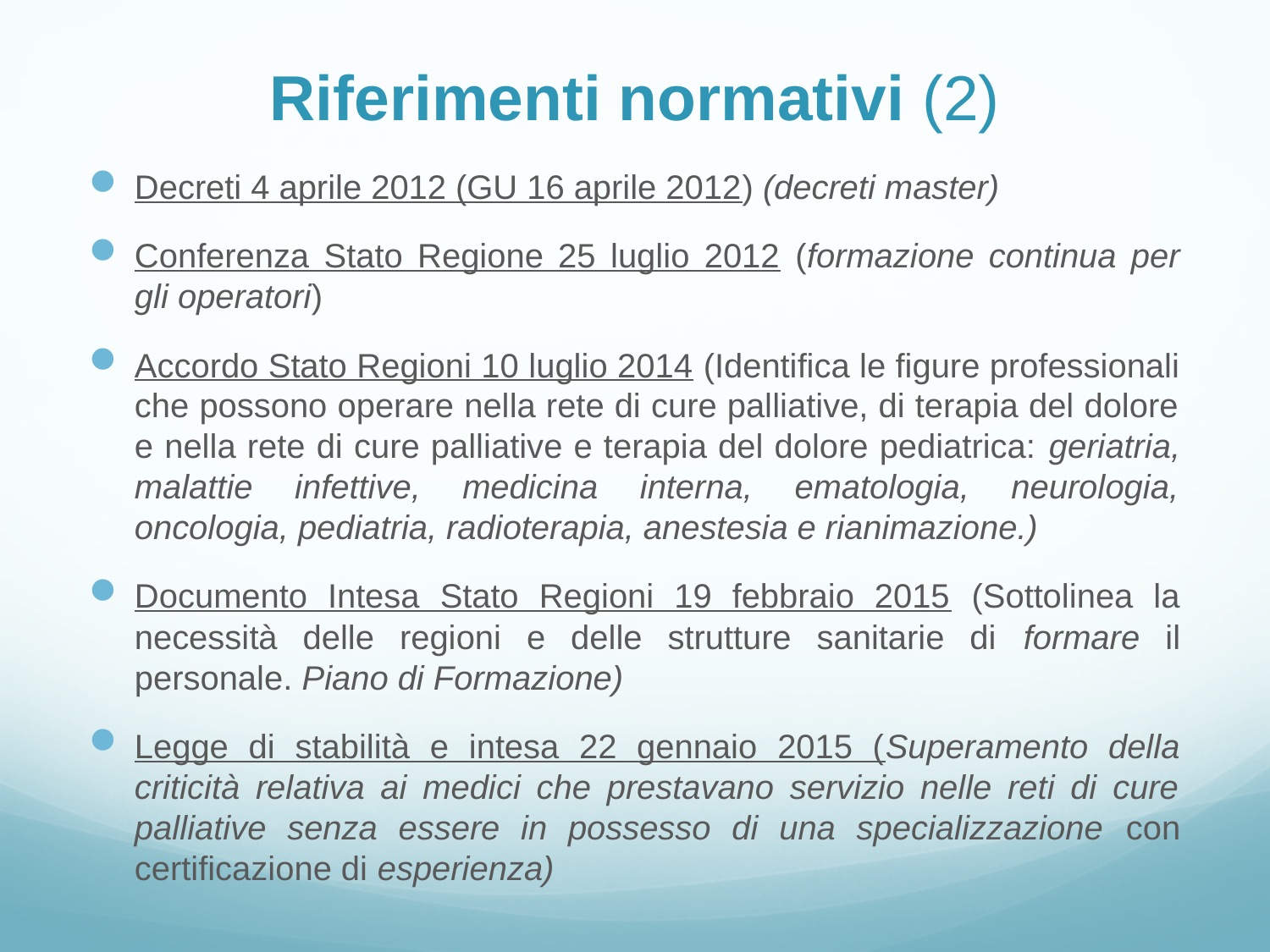

# Riferimenti normativi (2)
Decreti 4 aprile 2012 (GU 16 aprile 2012) (decreti master)
Conferenza Stato Regione 25 luglio 2012 (formazione continua per gli operatori)
Accordo Stato Regioni 10 luglio 2014 (Identifica le figure professionali che possono operare nella rete di cure palliative, di terapia del dolore e nella rete di cure palliative e terapia del dolore pediatrica: geriatria, malattie infettive, medicina interna, ematologia, neurologia, oncologia, pediatria, radioterapia, anestesia e rianimazione.)
Documento Intesa Stato Regioni 19 febbraio 2015 (Sottolinea la necessità delle regioni e delle strutture sanitarie di formare il personale. Piano di Formazione)
Legge di stabilità e intesa 22 gennaio 2015 (Superamento della criticità relativa ai medici che prestavano servizio nelle reti di cure palliative senza essere in possesso di una specializzazione con certificazione di esperienza)